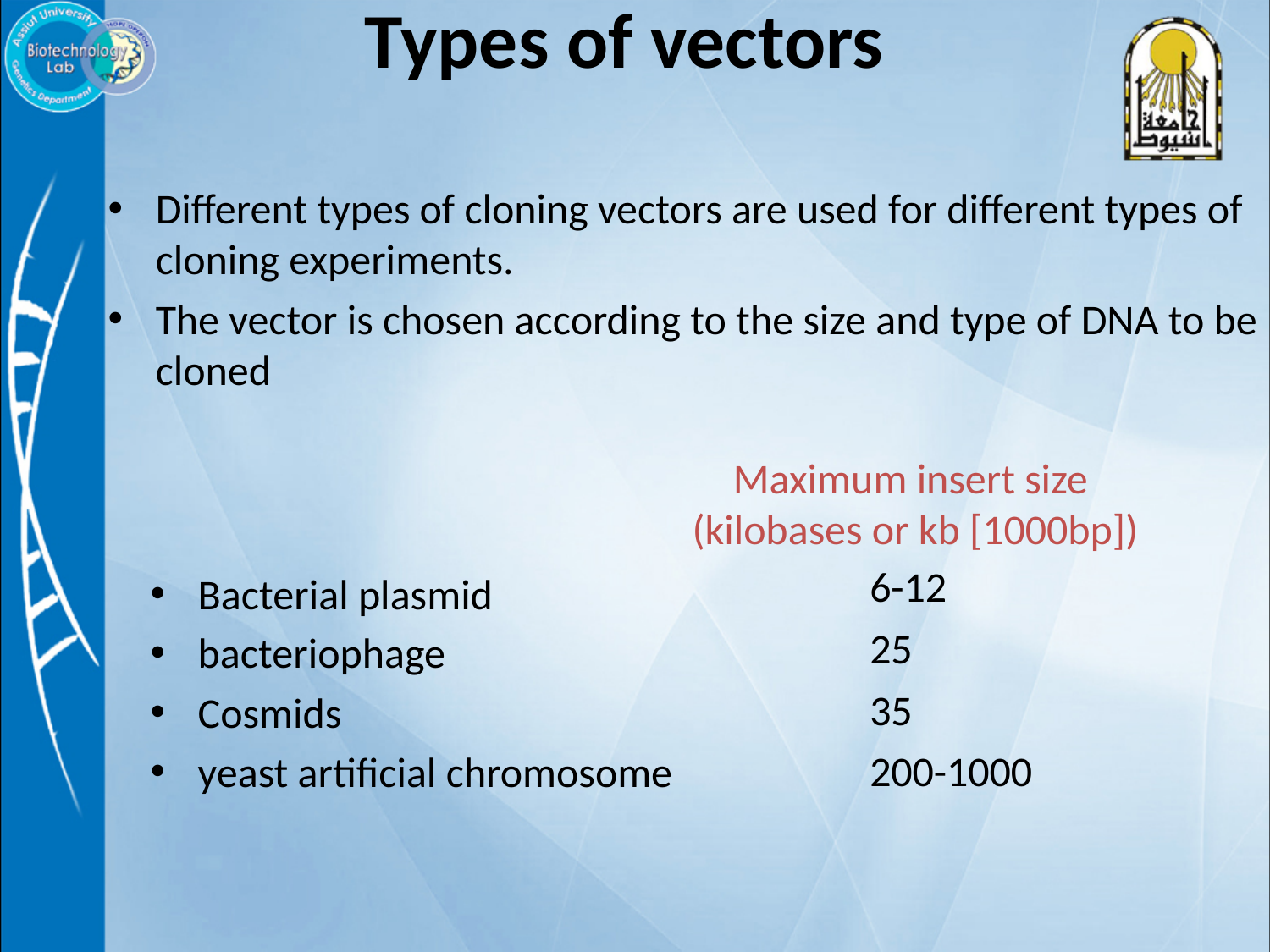

# Types of vectors
Different types of cloning vectors are used for different types of cloning experiments.
The vector is chosen according to the size and type of DNA to be cloned
Maximum insert size
(kilobases or kb [1000bp])
6-12
25
35
200-1000
Bacterial plasmid
bacteriophage
Cosmids
yeast artificial chromosome